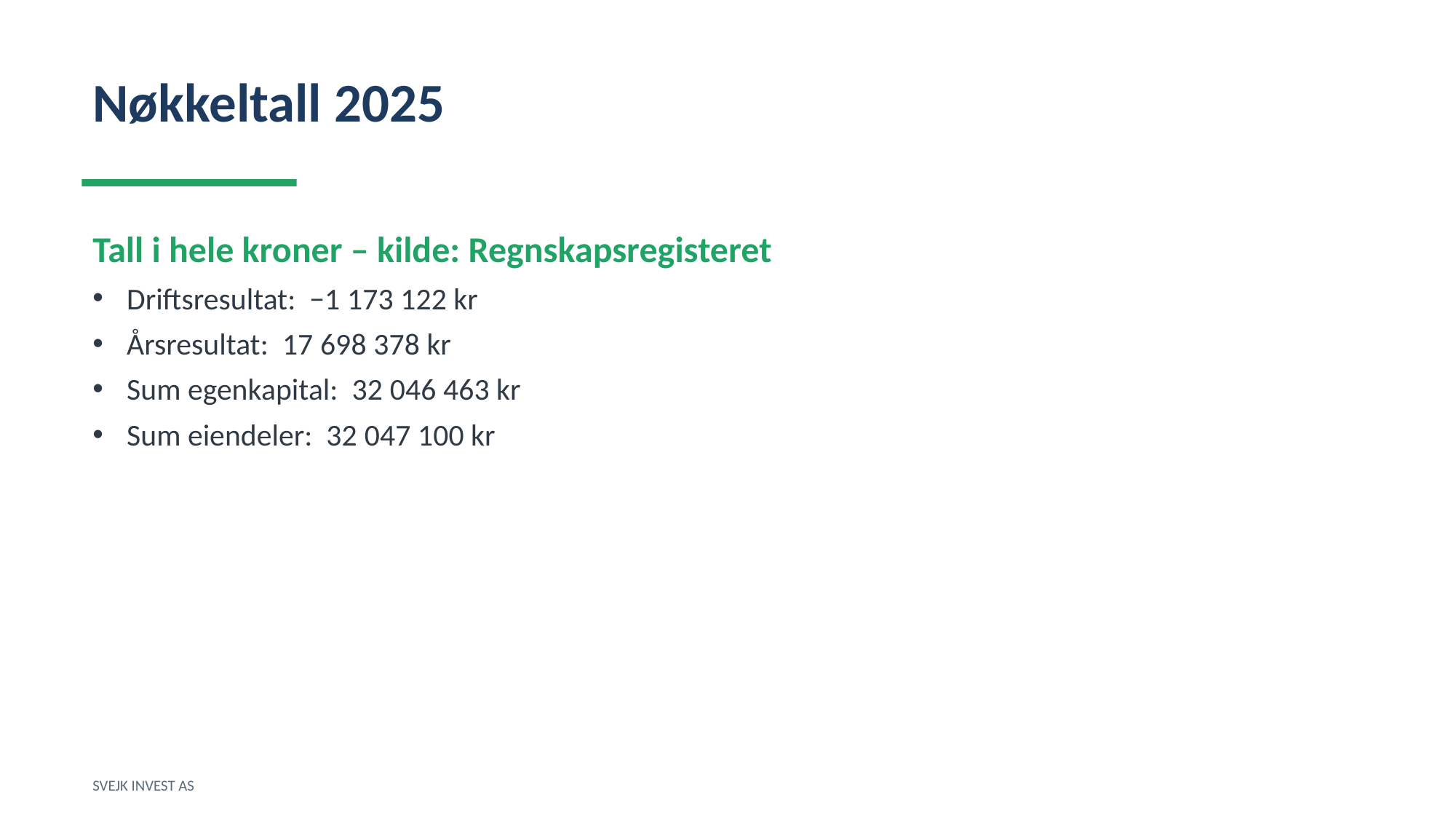

Nøkkeltall 2025

Tall i hele kroner – kilde: Regnskapsregisteret
Driftsresultat:  −1 173 122 kr
Årsresultat:  17 698 378 kr
Sum egenkapital:  32 046 463 kr
Sum eiendeler:  32 047 100 kr
SVEJK INVEST AS